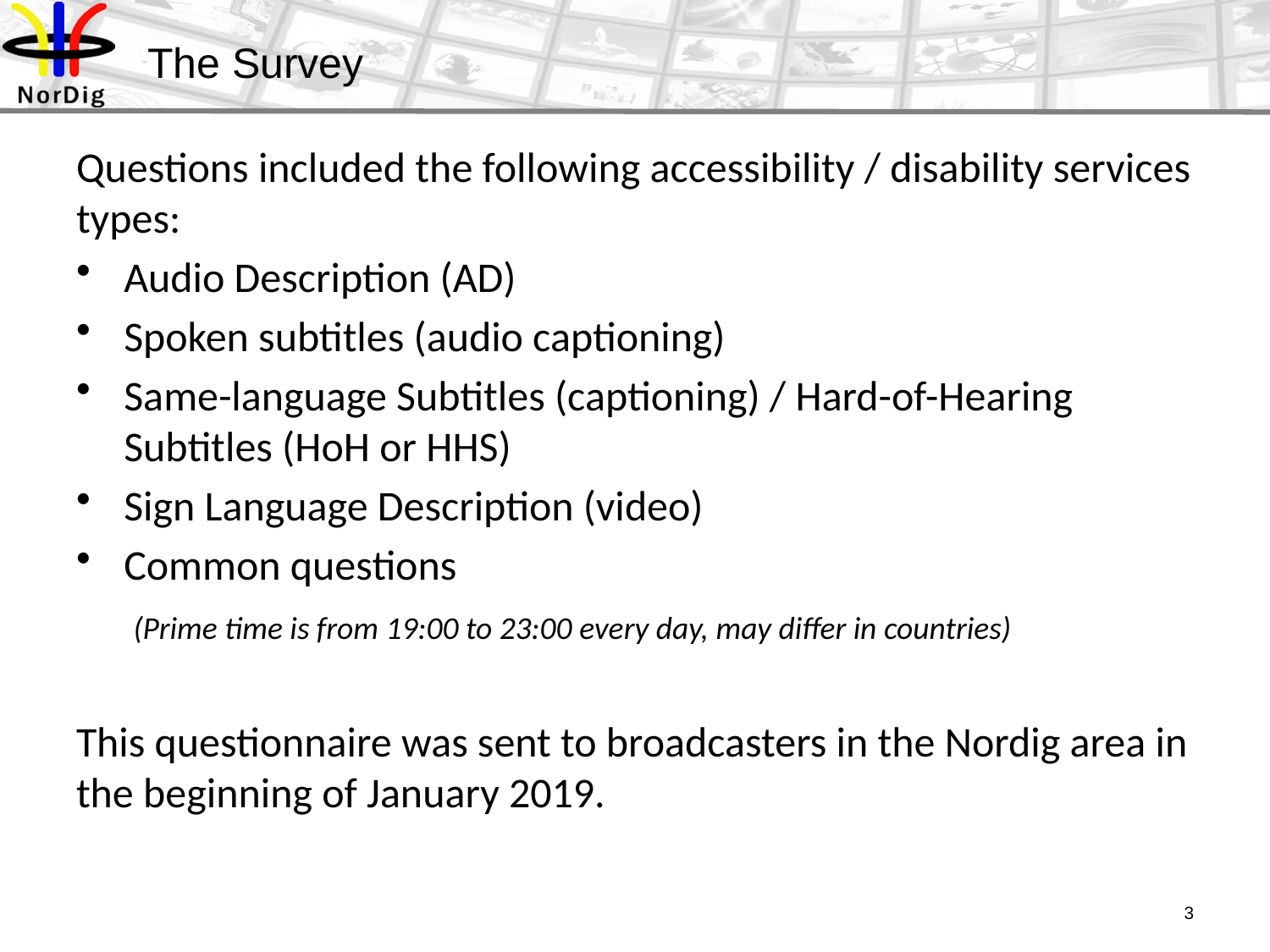

# The Survey
Questions included the following accessibility / disability services types:
Audio Description (AD)
Spoken subtitles (audio captioning)
Same-language Subtitles (captioning) / Hard-of-Hearing Subtitles (HoH or HHS)
Sign Language Description (video)
Common questions
      (Prime time is from 19:00 to 23:00 every day, may differ in countries)

This questionnaire was sent to broadcasters in the Nordig area in the beginning of January 2019.

3